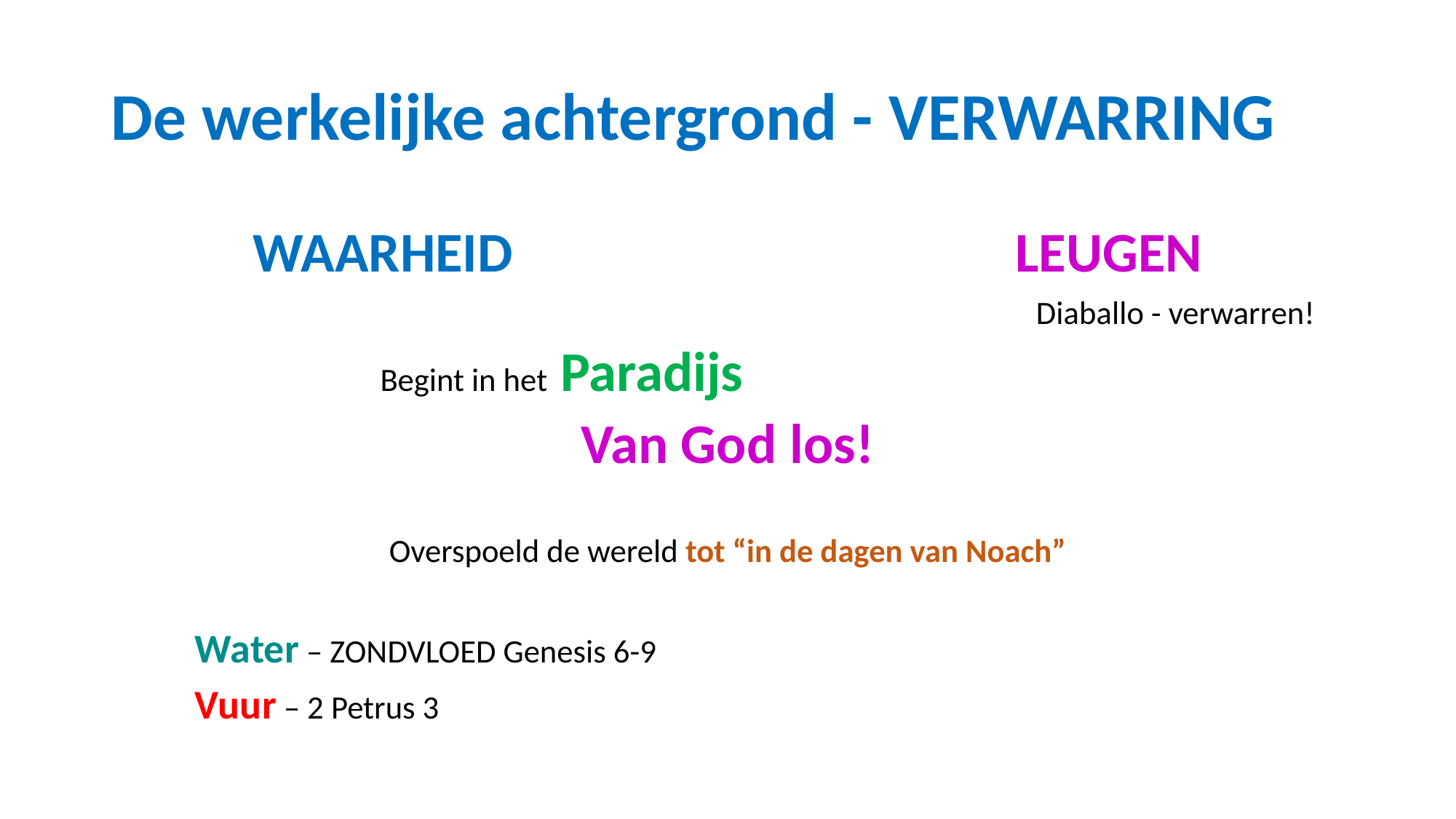

# De werkelijke achtergrond - verwarring
WAARHEID                                                                     LEUGEN
Diaballo - verwarren!
                                     Begint in het Paradijs
Van God los!

Overspoeld de wereld tot “in de dagen van Noach”

			Water – ZONDVLOED Genesis 6-9
			Vuur – 2 Petrus 3